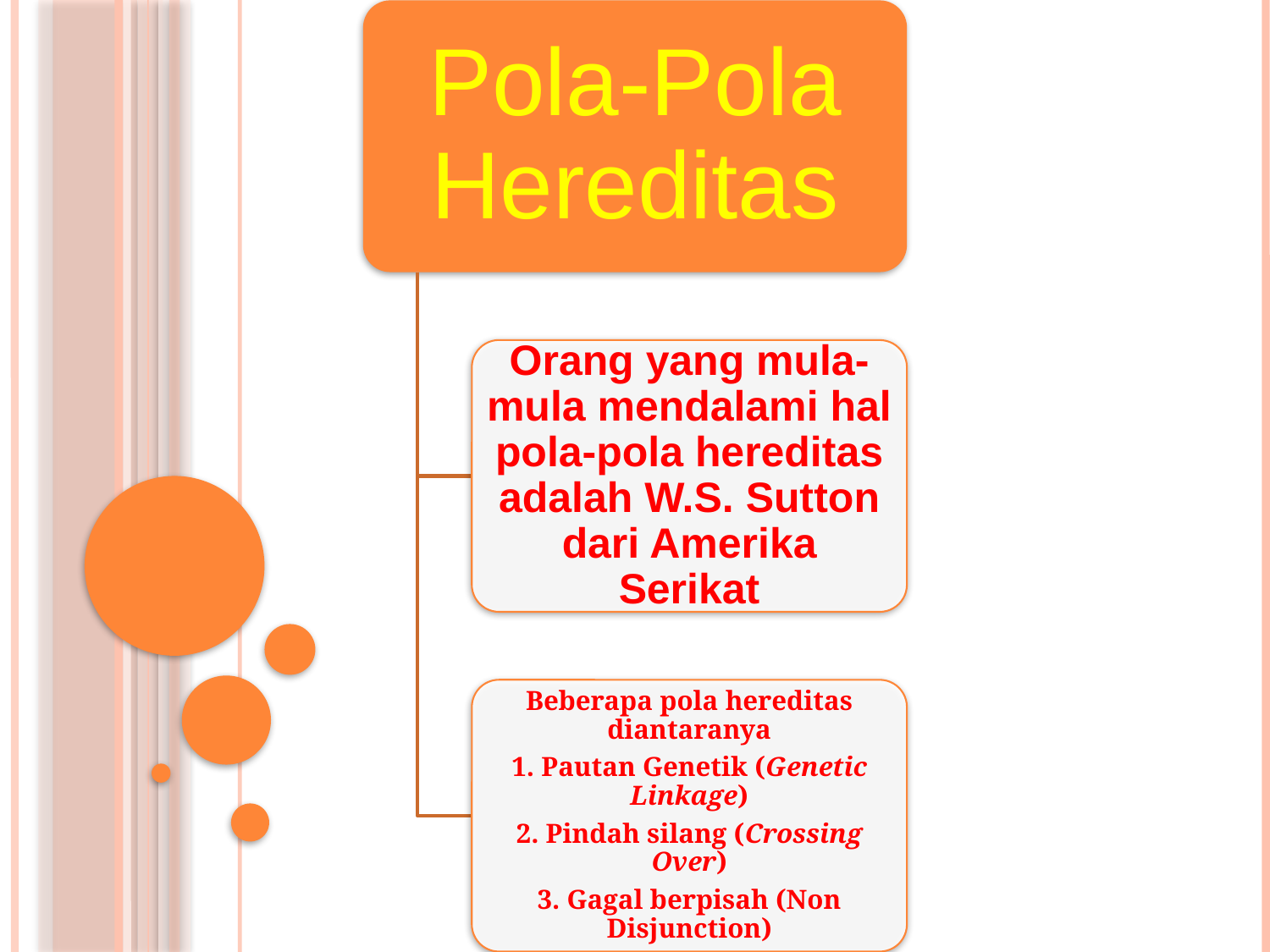

Pola-Pola Hereditas
Orang yang mula-mula mendalami hal pola-pola hereditas adalah W.S. Sutton dari Amerika Serikat
Beberapa pola hereditas diantaranya
1. Pautan Genetik (Genetic Linkage)
2. Pindah silang (Crossing Over)
3. Gagal berpisah (Non Disjunction)